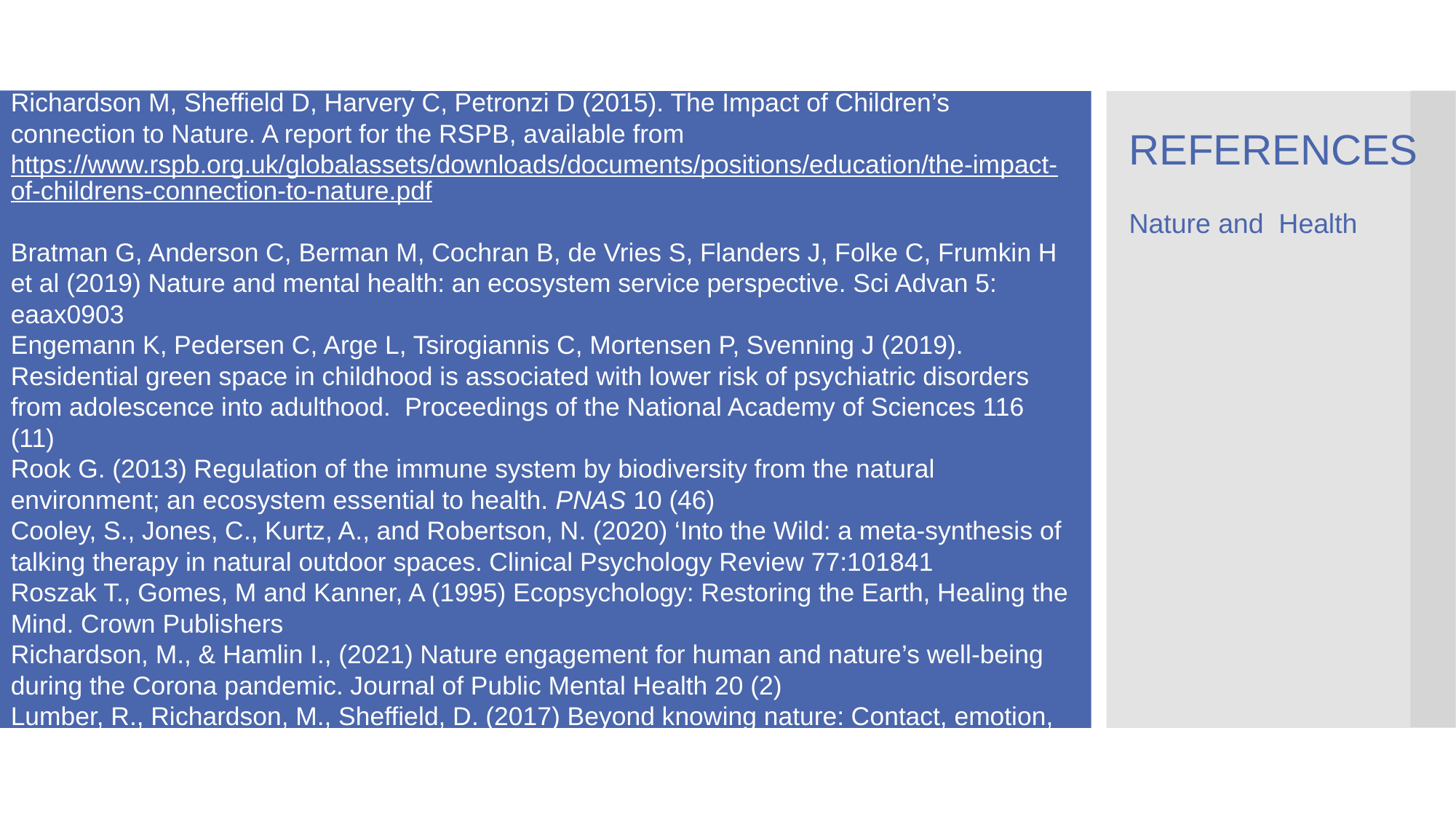

Richardson M, Sheffield D, Harvery C, Petronzi D (2015). The Impact of Children’s connection to Nature. A report for the RSPB, available from https://www.rspb.org.uk/globalassets/downloads/documents/positions/education/the-impact-of-childrens-connection-to-nature.pdf
Bratman G, Anderson C, Berman M, Cochran B, de Vries S, Flanders J, Folke C, Frumkin H et al (2019) Nature and mental health: an ecosystem service perspective. Sci Advan 5: eaax0903
Engemann K, Pedersen C, Arge L, Tsirogiannis C, Mortensen P, Svenning J (2019). Residential green space in childhood is associated with lower risk of psychiatric disorders from adolescence into adulthood.  Proceedings of the National Academy of Sciences 116 (11)
Rook G. (2013) Regulation of the immune system by biodiversity from the natural environment; an ecosystem essential to health. PNAS 10 (46)
Cooley, S., Jones, C., Kurtz, A., and Robertson, N. (2020) ‘Into the Wild: a meta-synthesis of talking therapy in natural outdoor spaces. Clinical Psychology Review 77:101841
Roszak T., Gomes, M and Kanner, A (1995) Ecopsychology: Restoring the Earth, Healing the Mind. Crown Publishers
Richardson, M., & Hamlin I., (2021) Nature engagement for human and nature’s well-being during the Corona pandemic. Journal of Public Mental Health 20 (2)
Lumber, R., Richardson, M., Sheffield, D. (2017) Beyond knowing nature: Contact, emotion, compassion, meaning and beauty are pathways to nature connection. PLoS ONE 12(5):e0177186.
Lovell, R  (2014) Natural England Access to Evidence Notes.  Links between natural environments and Mental Health (EIN018) http://publications.naturalengland.org.uk/category/6159558569361408
REFERENCES

Nature and  Health